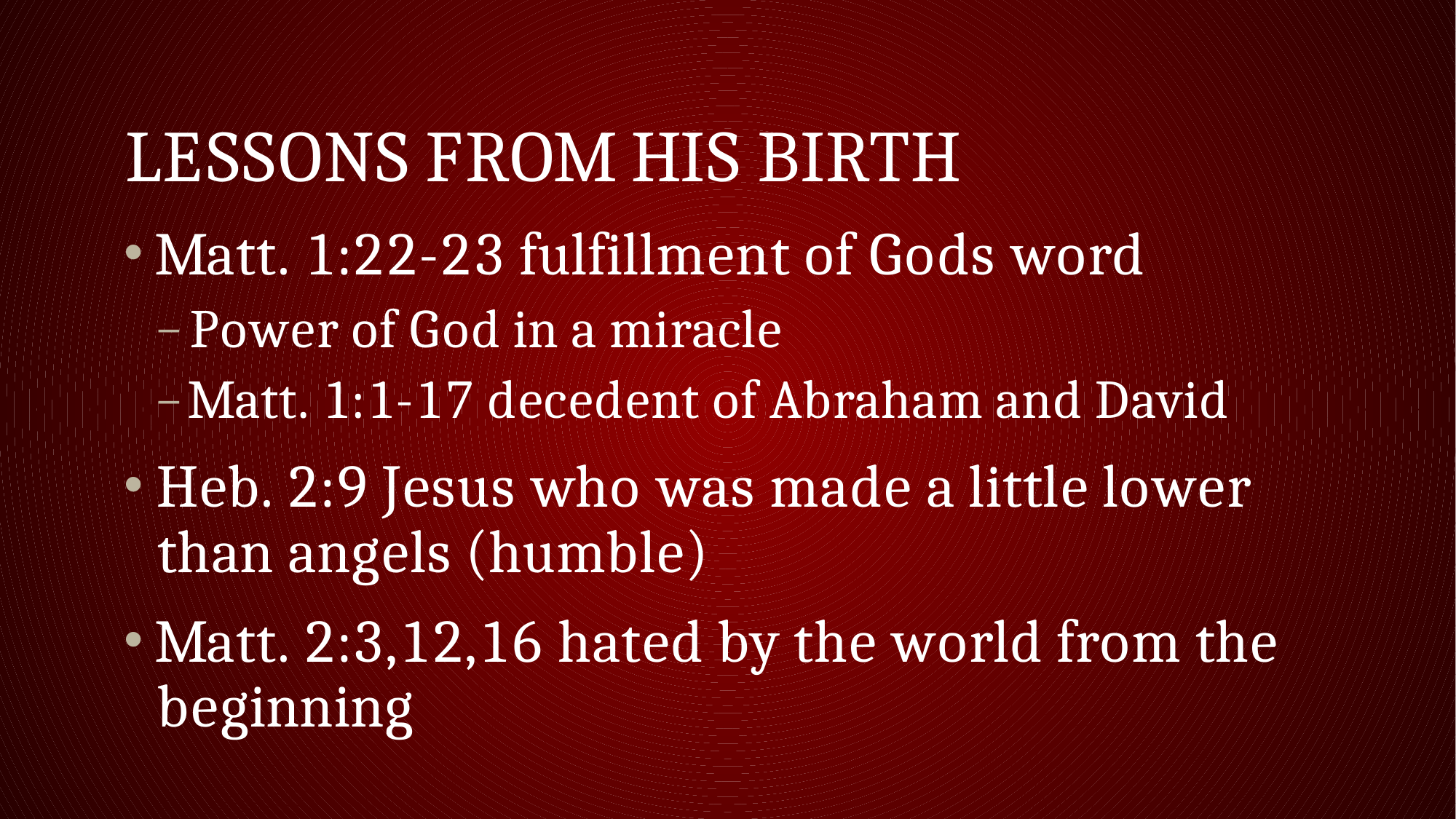

# Lessons From His Birth
Matt. 1:22-23 fulfillment of Gods word
Power of God in a miracle
Matt. 1:1-17 decedent of Abraham and David
Heb. 2:9 Jesus who was made a little lower than angels (humble)
Matt. 2:3,12,16 hated by the world from the beginning